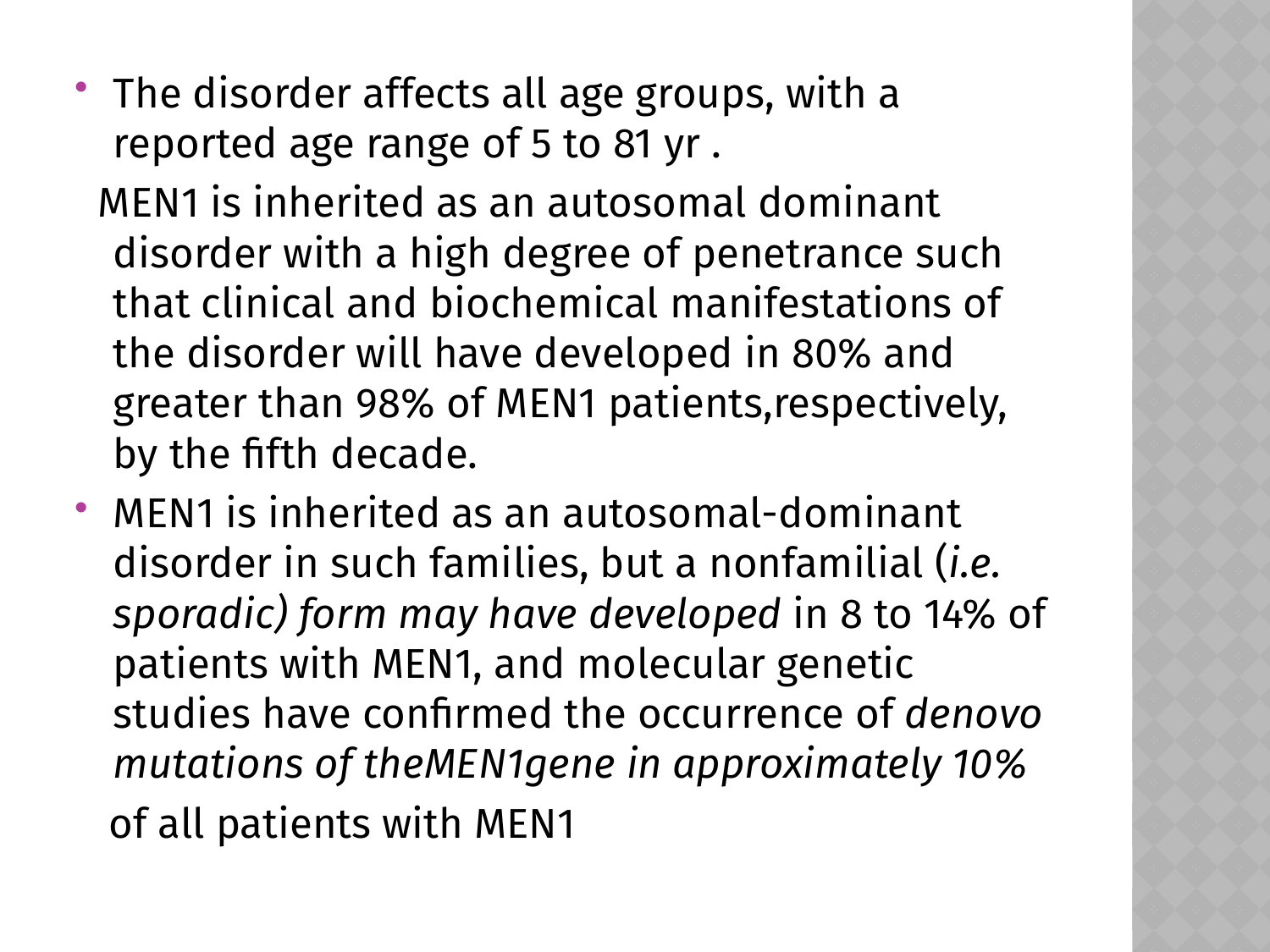

The disorder affects all age groups, with a reported age range of 5 to 81 yr .
  MEN1 is inherited as an autosomal dominant disorder with a high degree of penetrance such that clinical and biochemical manifestations of the disorder will have developed in 80% and greater than 98% of MEN1 patients,respectively, by the fifth decade.
MEN1 is inherited as an autosomal-dominant disorder in such families, but a nonfamilial (i.e. sporadic) form may have developed in 8 to 14% of patients with MEN1, and molecular genetic studies have confirmed the occurrence of denovo mutations of theMEN1gene in approximately 10%
   of all patients with MEN1